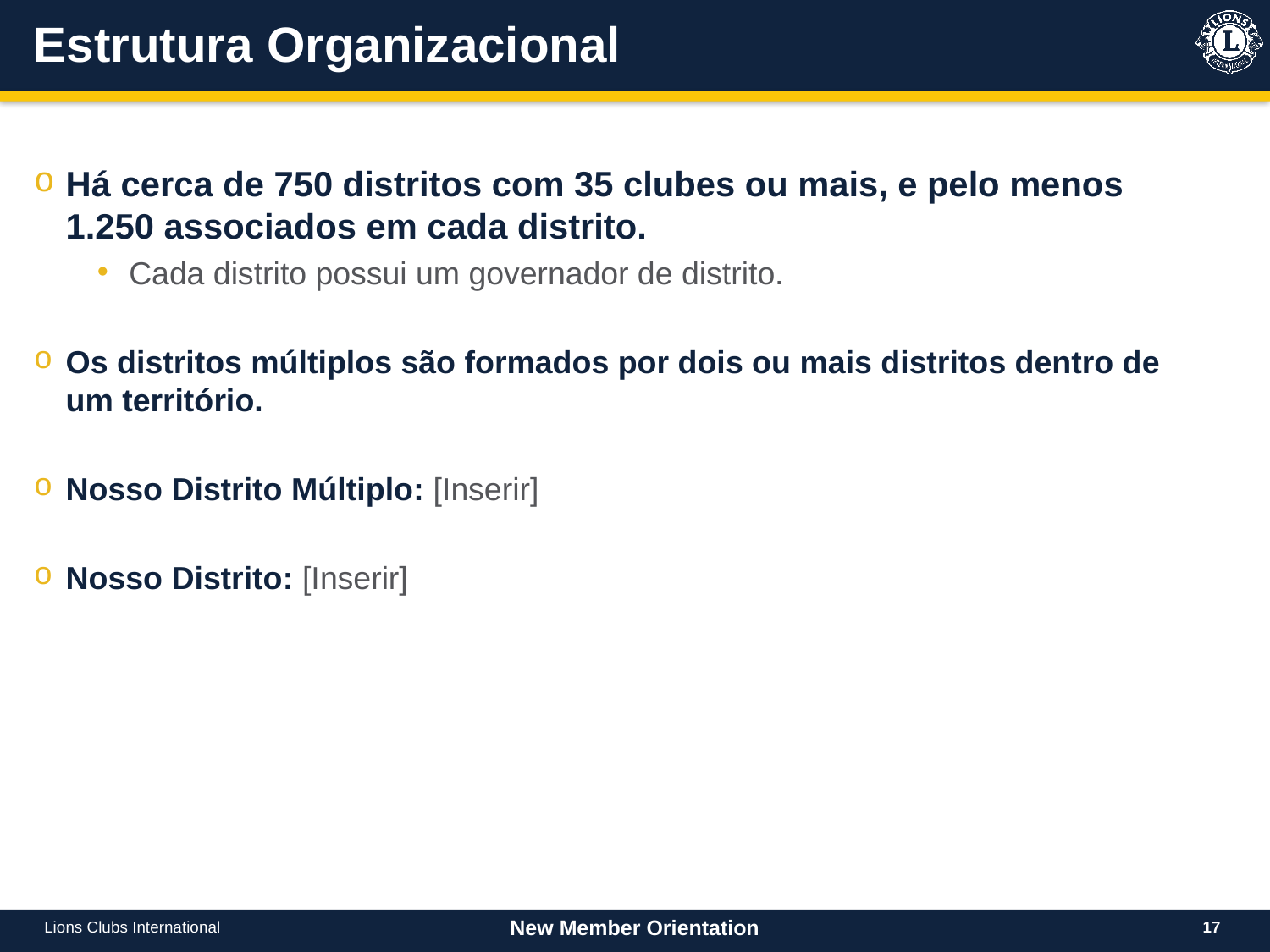

# Estrutura Organizacional
Há cerca de 750 distritos com 35 clubes ou mais, e pelo menos 1.250 associados em cada distrito.
Cada distrito possui um governador de distrito.

Os distritos múltiplos são formados por dois ou mais distritos dentro de um território.

Nosso Distrito Múltiplo: [Inserir]

Nosso Distrito: [Inserir]